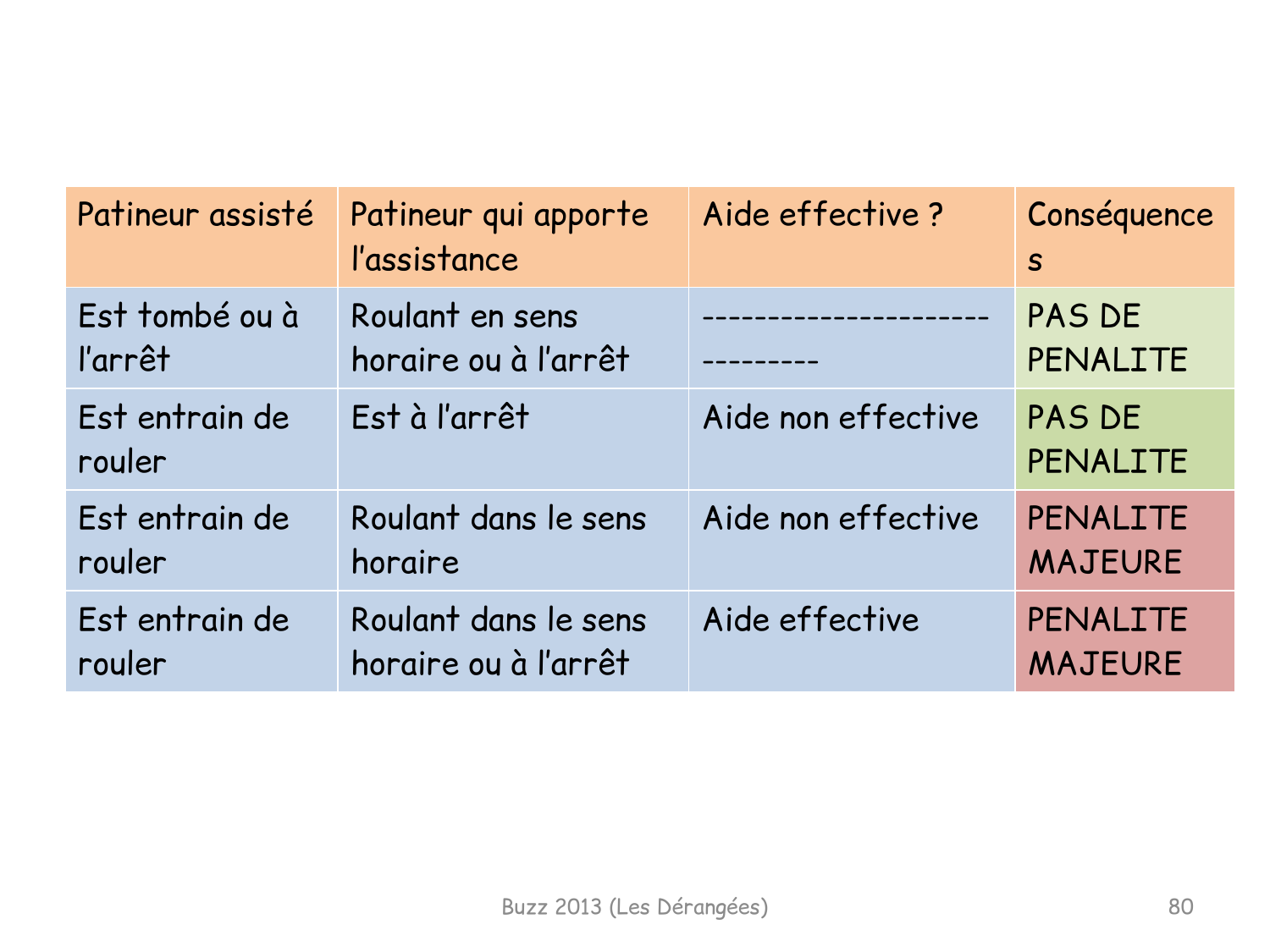

| Patineur assisté | Patineur qui apporte l’assistance | Aide effective ? | Conséquences |
| --- | --- | --- | --- |
| Est tombé ou à l’arrêt | Roulant en sens horaire ou à l’arrêt | ------------------------------- | PAS DE PENALITE |
| Est entrain de rouler | Est à l’arrêt | Aide non effective | PAS DE PENALITE |
| Est entrain de rouler | Roulant dans le sens horaire | Aide non effective | PENALITE MAJEURE |
| Est entrain de rouler | Roulant dans le sens horaire ou à l’arrêt | Aide effective | PENALITE MAJEURE |
Buzz 2013 (Les Dérangées)
80